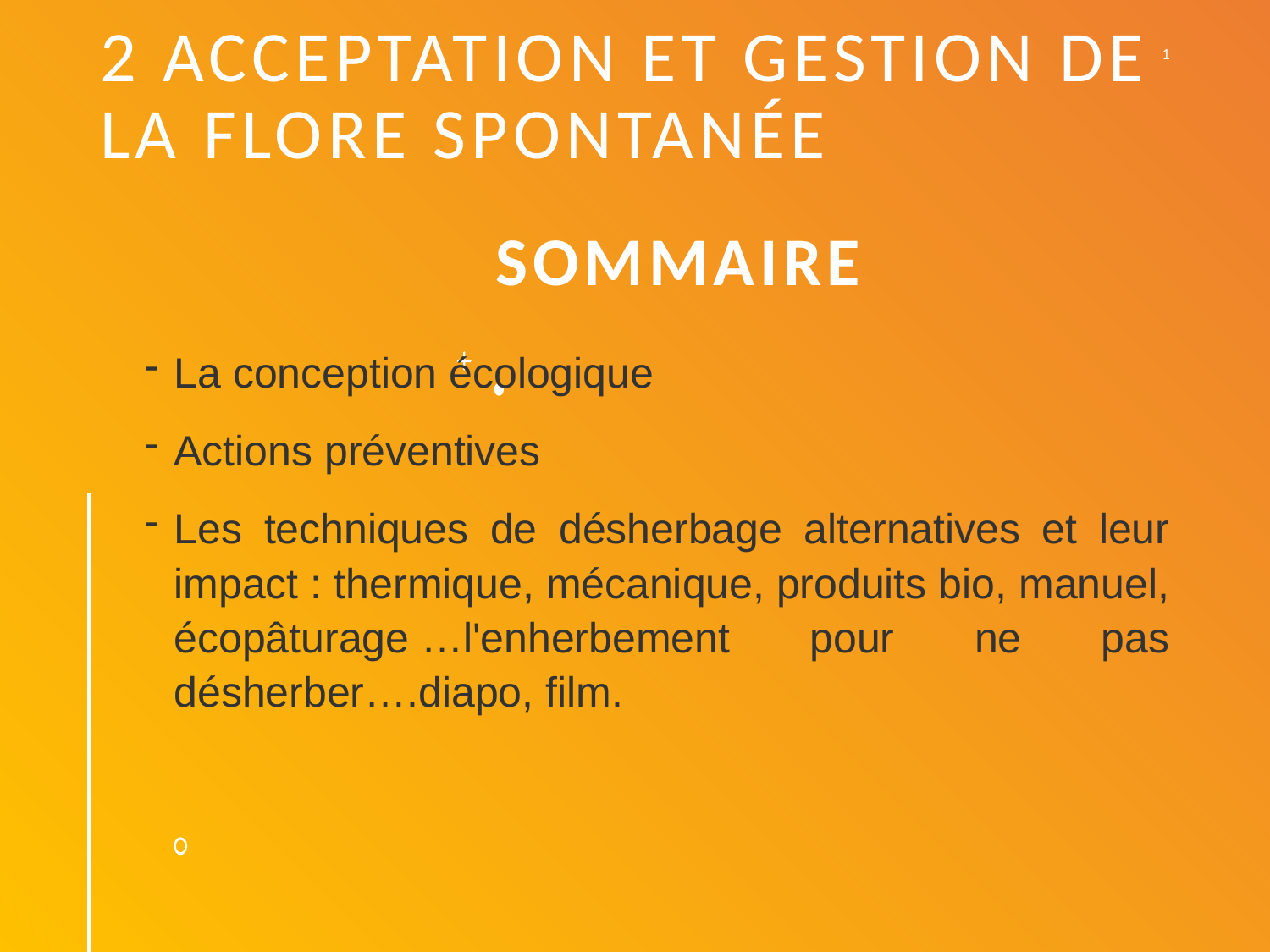

2 Acceptation et gestion de la flore spontanée
1
# SOMMAIRE
La conception écologique
Actions préventives
Les techniques de désherbage alternatives et leur impact : thermique, mécanique, produits bio, manuel, écopâturage …l'enherbement pour ne pas désherber….diapo, film.